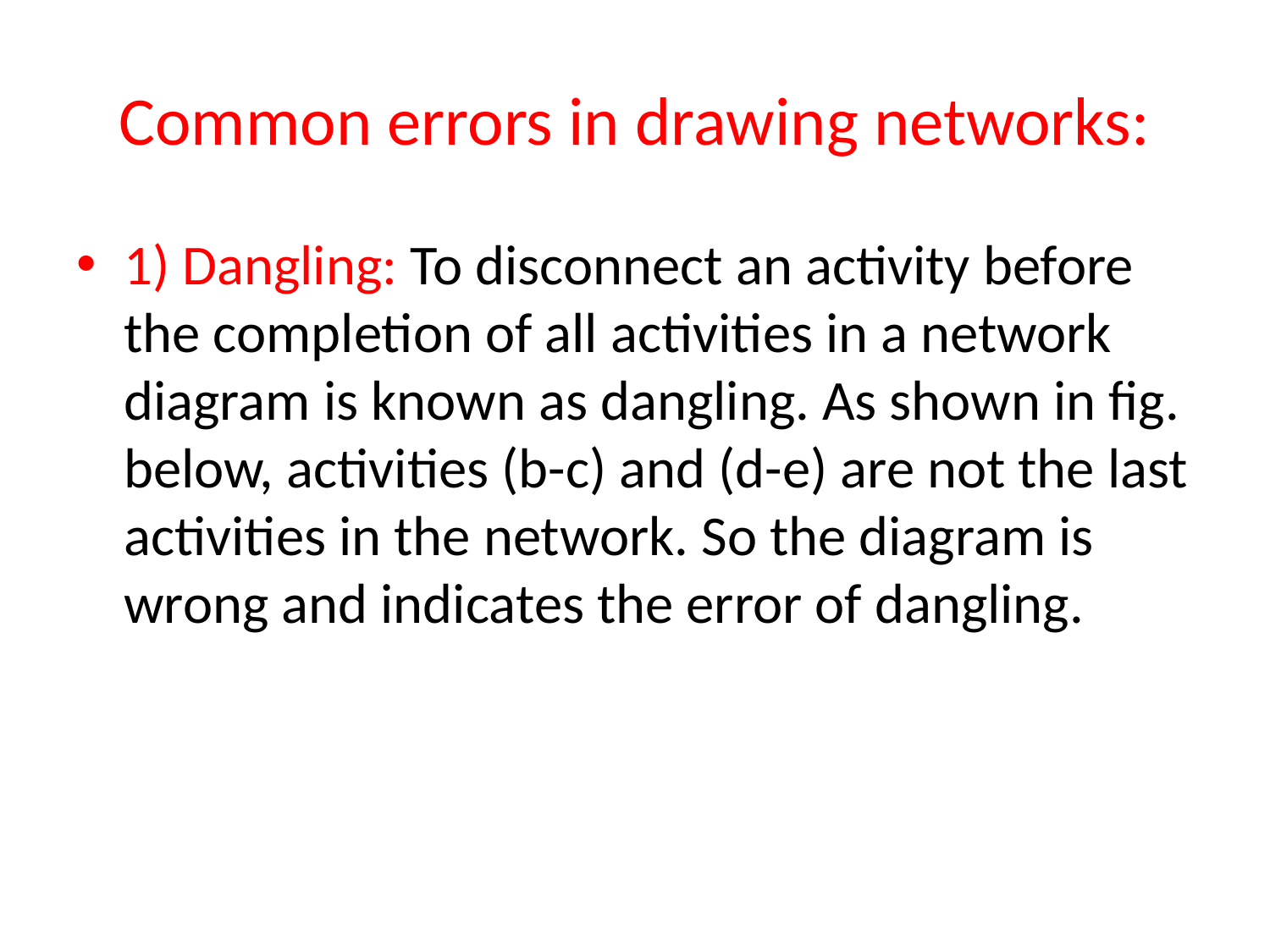

# Common errors in drawing networks:
1) Dangling: To disconnect an activity before the completion of all activities in a network diagram is known as dangling. As shown in fig. below, activities (b-c) and (d-e) are not the last activities in the network. So the diagram is wrong and indicates the error of dangling.